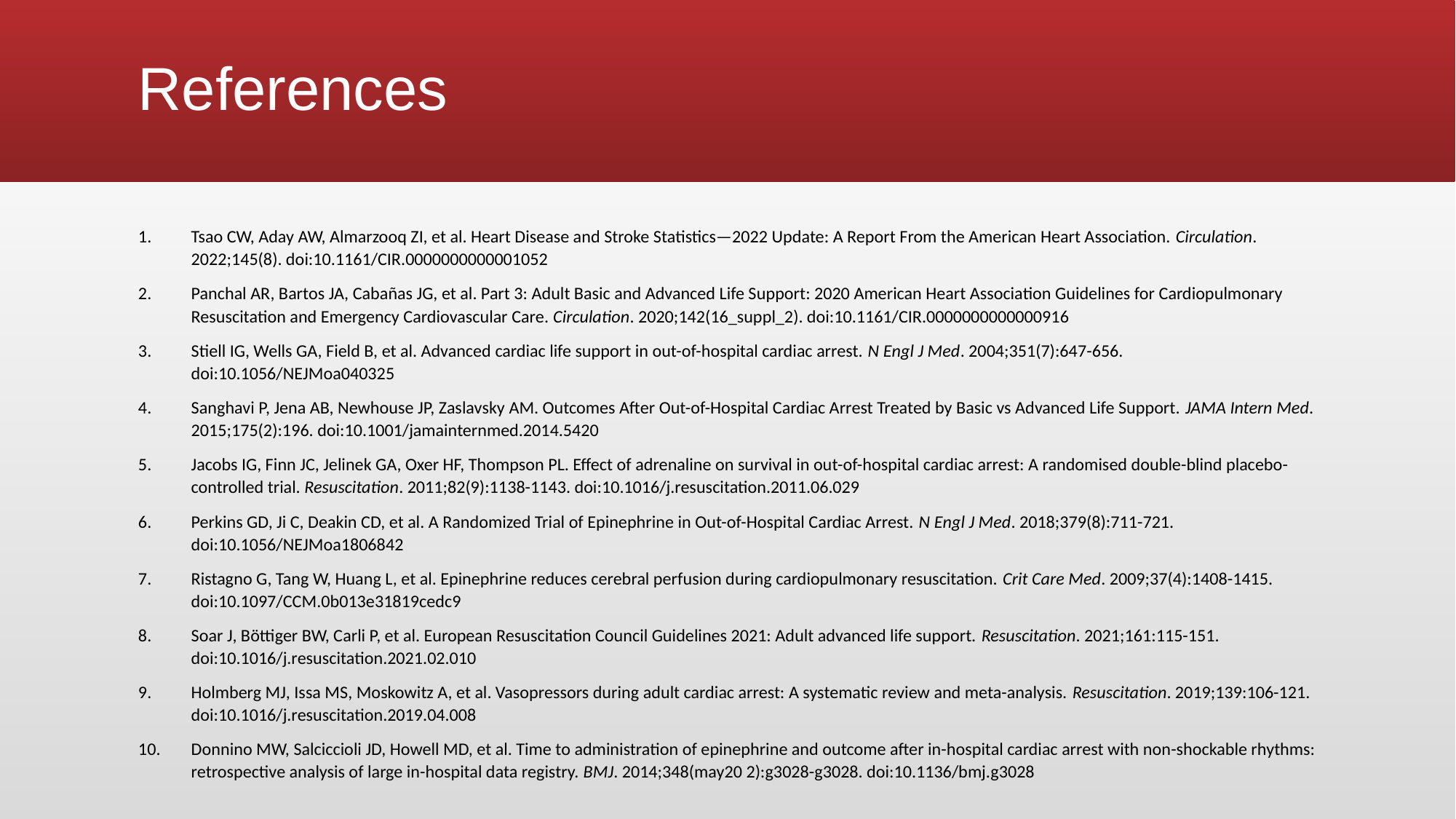

# References
Tsao CW, Aday AW, Almarzooq ZI, et al. Heart Disease and Stroke Statistics—2022 Update: A Report From the American Heart Association. Circulation. 2022;145(8). doi:10.1161/CIR.0000000000001052
Panchal AR, Bartos JA, Cabañas JG, et al. Part 3: Adult Basic and Advanced Life Support: 2020 American Heart Association Guidelines for Cardiopulmonary Resuscitation and Emergency Cardiovascular Care. Circulation. 2020;142(16_suppl_2). doi:10.1161/CIR.0000000000000916
Stiell IG, Wells GA, Field B, et al. Advanced cardiac life support in out-of-hospital cardiac arrest. N Engl J Med. 2004;351(7):647-656. doi:10.1056/NEJMoa040325
Sanghavi P, Jena AB, Newhouse JP, Zaslavsky AM. Outcomes After Out-of-Hospital Cardiac Arrest Treated by Basic vs Advanced Life Support. JAMA Intern Med. 2015;175(2):196. doi:10.1001/jamainternmed.2014.5420
Jacobs IG, Finn JC, Jelinek GA, Oxer HF, Thompson PL. Effect of adrenaline on survival in out-of-hospital cardiac arrest: A randomised double-blind placebo-controlled trial. Resuscitation. 2011;82(9):1138-1143. doi:10.1016/j.resuscitation.2011.06.029
Perkins GD, Ji C, Deakin CD, et al. A Randomized Trial of Epinephrine in Out-of-Hospital Cardiac Arrest. N Engl J Med. 2018;379(8):711-721. doi:10.1056/NEJMoa1806842
Ristagno G, Tang W, Huang L, et al. Epinephrine reduces cerebral perfusion during cardiopulmonary resuscitation. Crit Care Med. 2009;37(4):1408-1415. doi:10.1097/CCM.0b013e31819cedc9
Soar J, Böttiger BW, Carli P, et al. European Resuscitation Council Guidelines 2021: Adult advanced life support. Resuscitation. 2021;161:115-151. doi:10.1016/j.resuscitation.2021.02.010
Holmberg MJ, Issa MS, Moskowitz A, et al. Vasopressors during adult cardiac arrest: A systematic review and meta-analysis. Resuscitation. 2019;139:106-121. doi:10.1016/j.resuscitation.2019.04.008
Donnino MW, Salciccioli JD, Howell MD, et al. Time to administration of epinephrine and outcome after in-hospital cardiac arrest with non-shockable rhythms: retrospective analysis of large in-hospital data registry. BMJ. 2014;348(may20 2):g3028-g3028. doi:10.1136/bmj.g3028